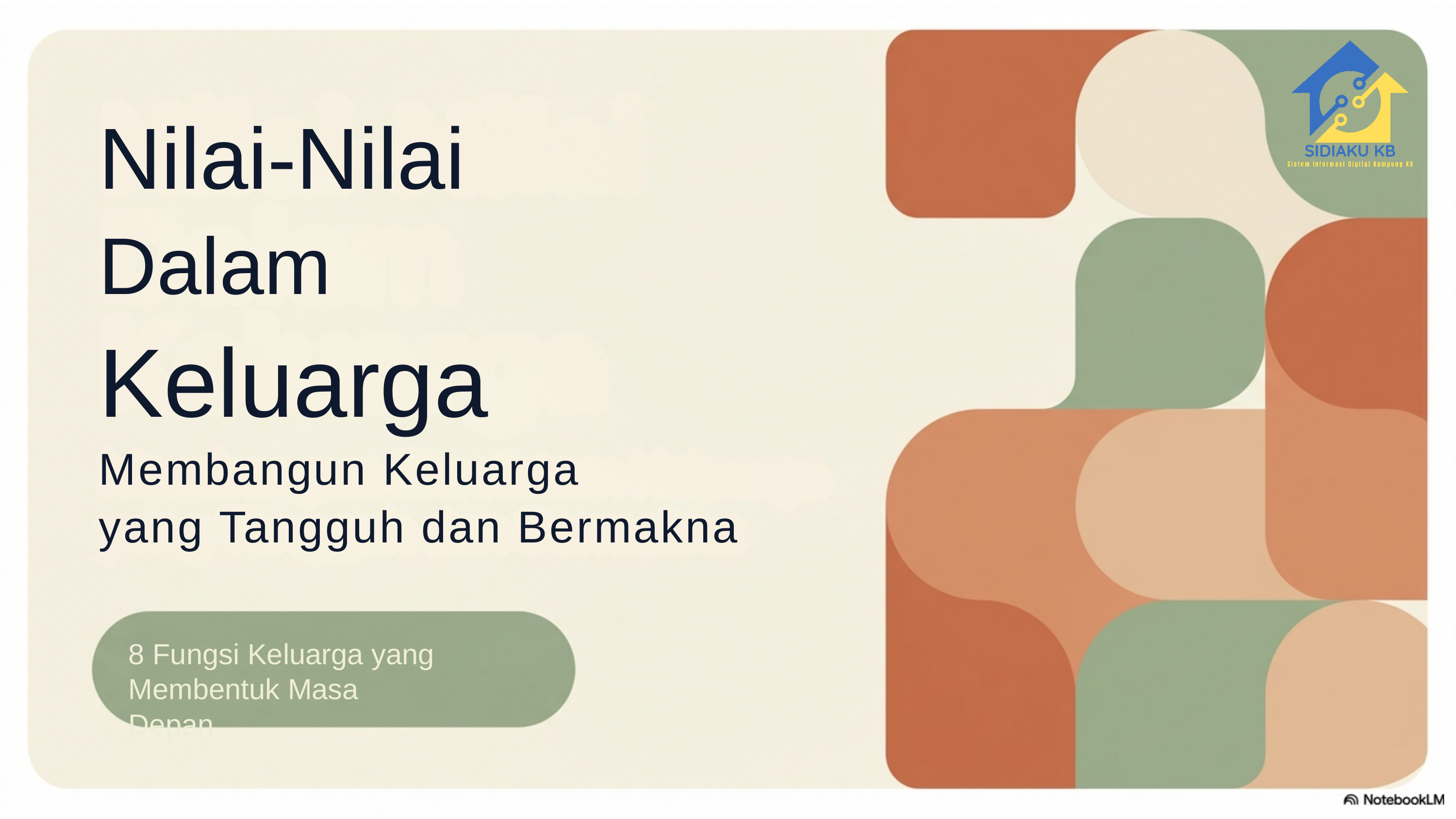

Nilai-Nilai
Dalam
Keluarga
Membangun Keluarga
yang Tangguh dan Bermakna
8 Fungsi Keluarga yang
Membentuk Masa Depan